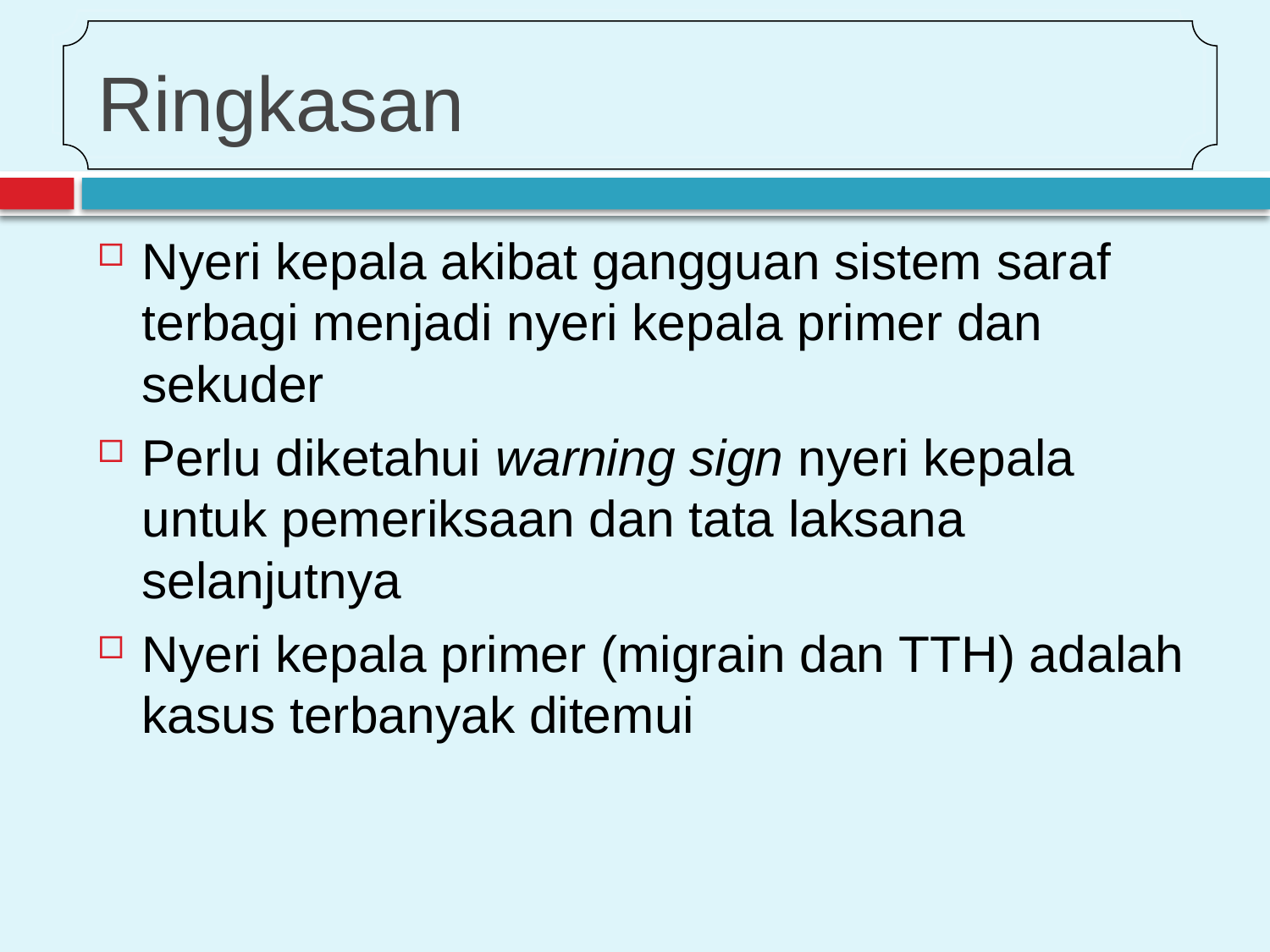

# Ringkasan
Nyeri kepala akibat gangguan sistem saraf terbagi menjadi nyeri kepala primer dan sekuder
Perlu diketahui warning sign nyeri kepala untuk pemeriksaan dan tata laksana selanjutnya
Nyeri kepala primer (migrain dan TTH) adalah kasus terbanyak ditemui